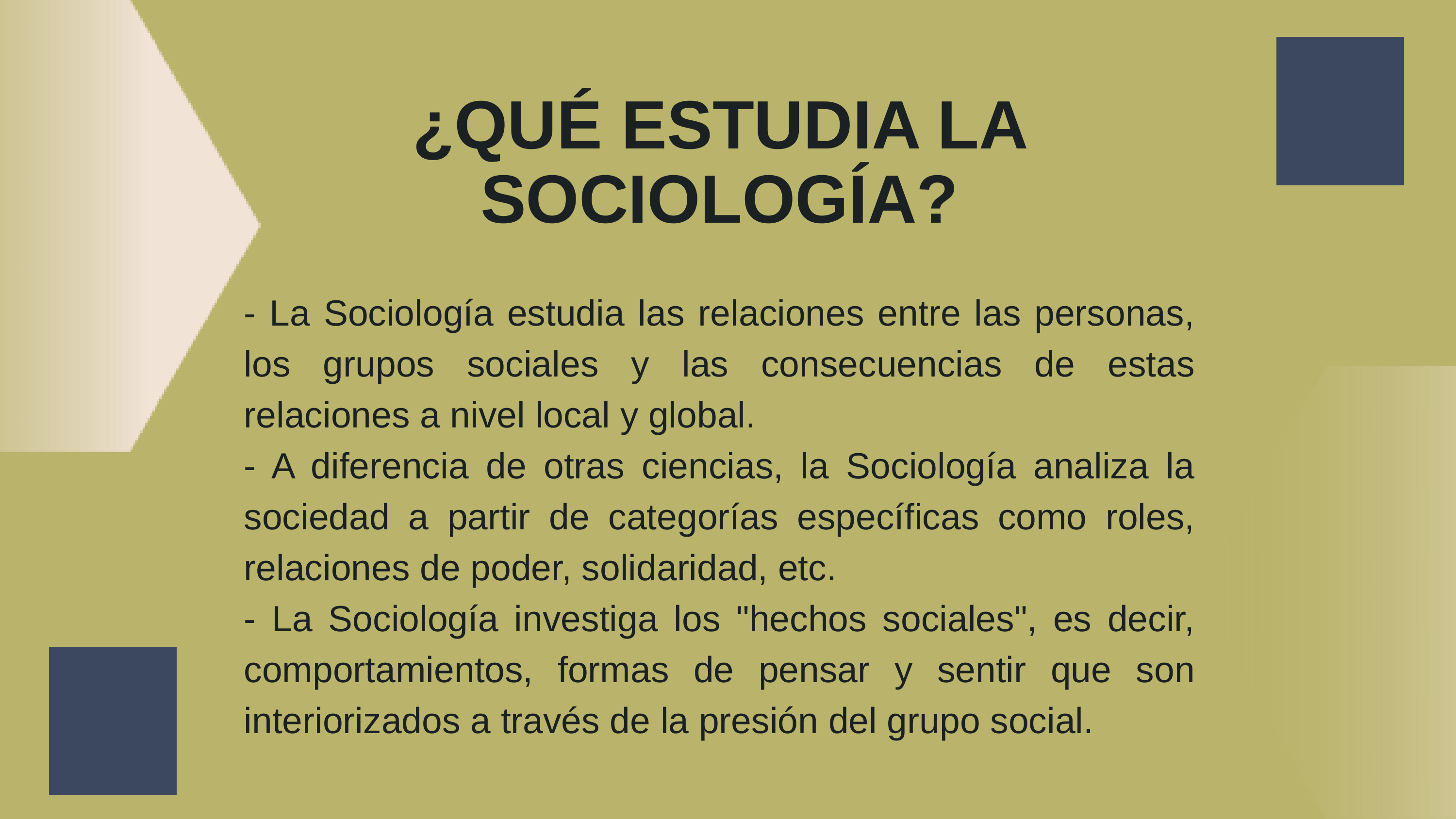

¿QUÉ ESTUDIA LA SOCIOLOGÍA?

- La Sociología estudia las relaciones entre las personas, los grupos sociales y las consecuencias de estas relaciones a nivel local y global.
- A diferencia de otras ciencias, la Sociología analiza la sociedad a partir de categorías específicas como roles, relaciones de poder, solidaridad, etc.
- La Sociología investiga los "hechos sociales", es decir, comportamientos, formas de pensar y sentir que son interiorizados a través de la presión del grupo social.